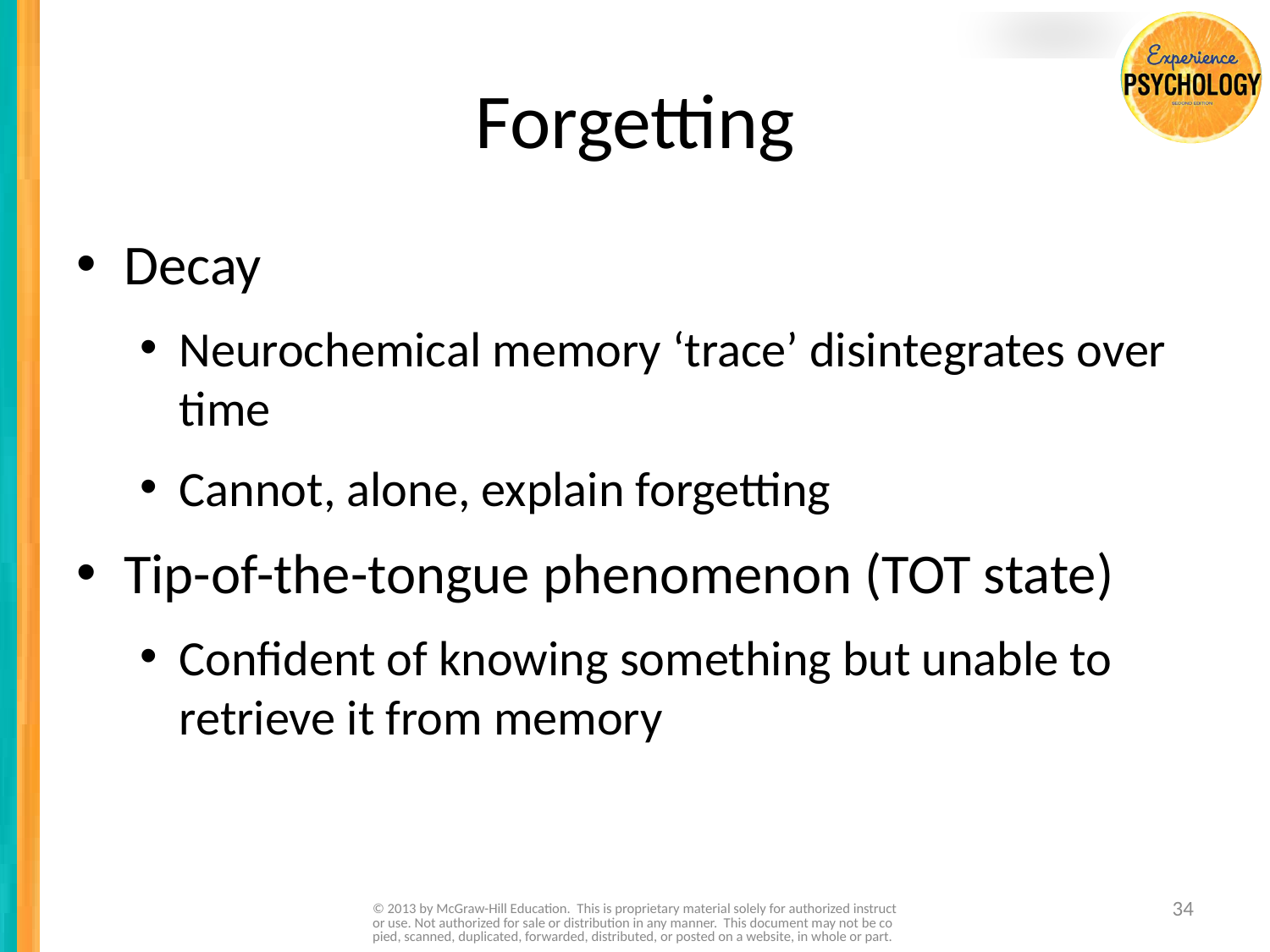

# Forgetting
Decay
Neurochemical memory ‘trace’ disintegrates over time
Cannot, alone, explain forgetting
Tip-of-the-tongue phenomenon (TOT state)
Confident of knowing something but unable to retrieve it from memory

© 2013 by McGraw-Hill Education.  This is proprietary material solely for authorized instructor use. Not authorized for sale or distribution in any manner.  This document may not be copied, scanned, duplicated, forwarded, distributed, or posted on a website, in whole or part.
34